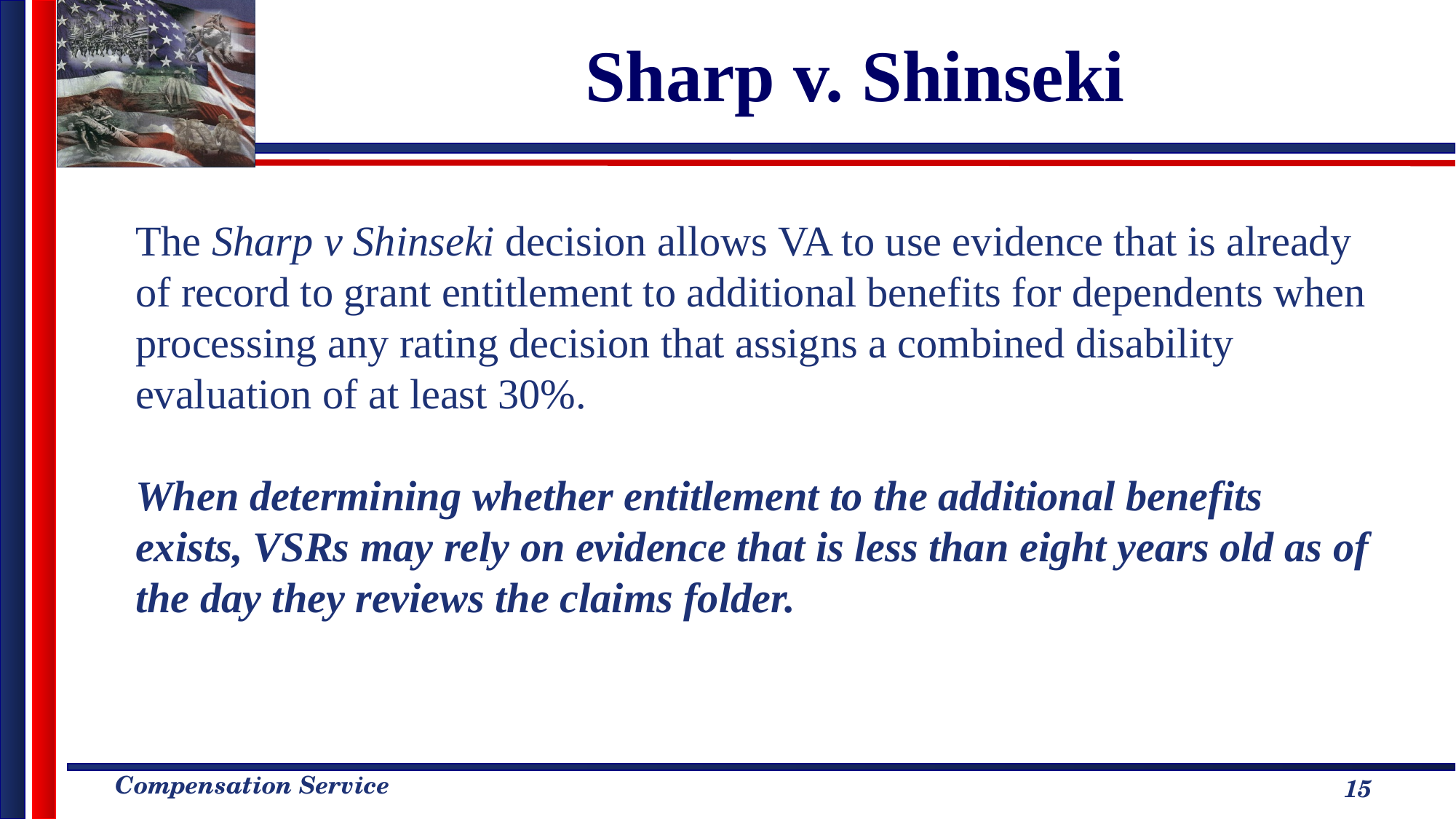

# Sharp v. Shinseki
The Sharp v Shinseki decision allows VA to use evidence that is already of record to grant entitlement to additional benefits for dependents when processing any rating decision that assigns a combined disability evaluation of at least 30%.

When determining whether entitlement to the additional benefits exists, VSRs may rely on evidence that is less than eight years old as of the day they reviews the claims folder.
15